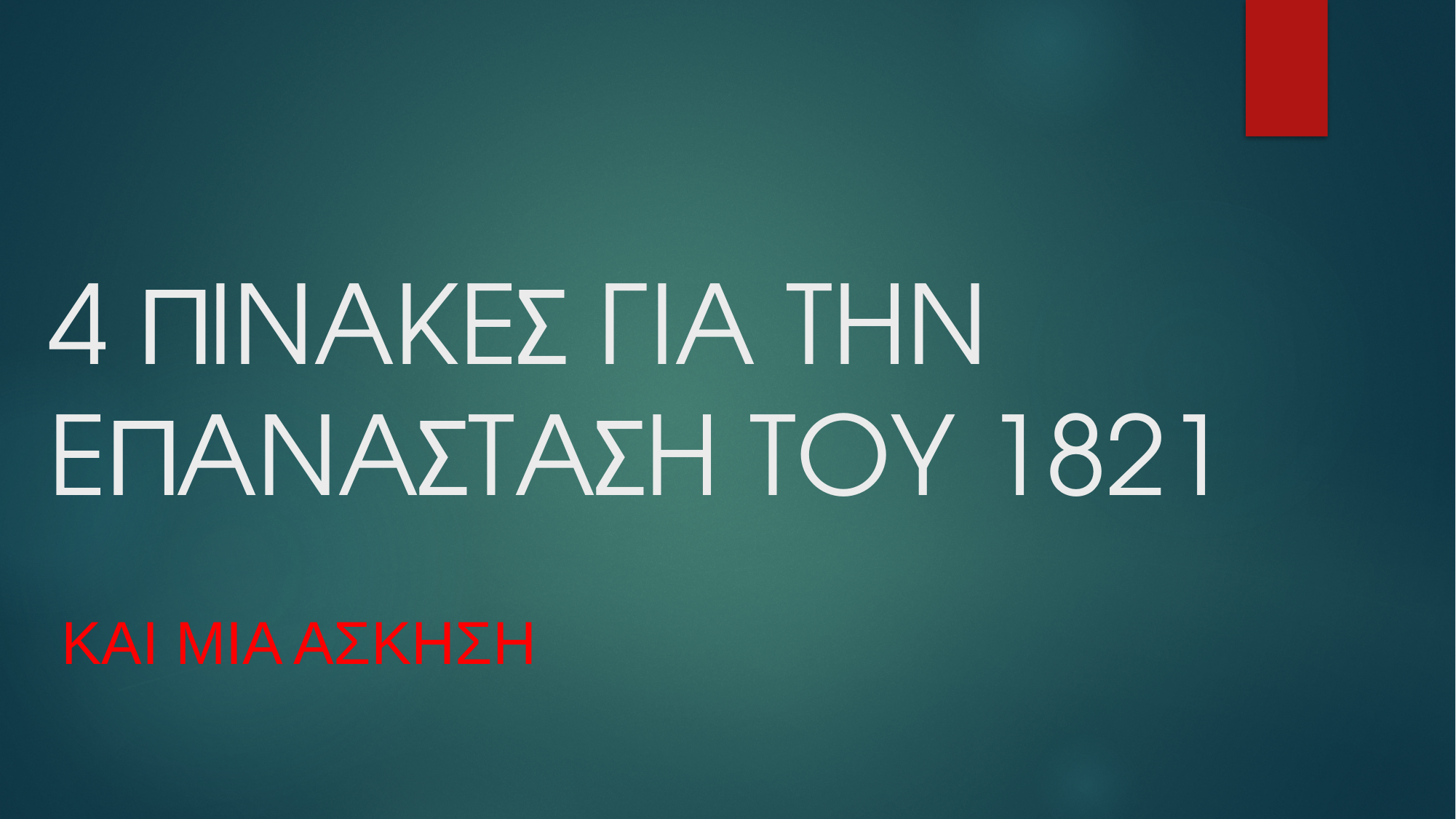

# 4 ΠΙΝΑΚΕΣ ΓΙΑ ΤΗΝ ΕΠΑΝΑΣΤΑΣΗ ΤΟΥ 1821
Και μια ασκηση